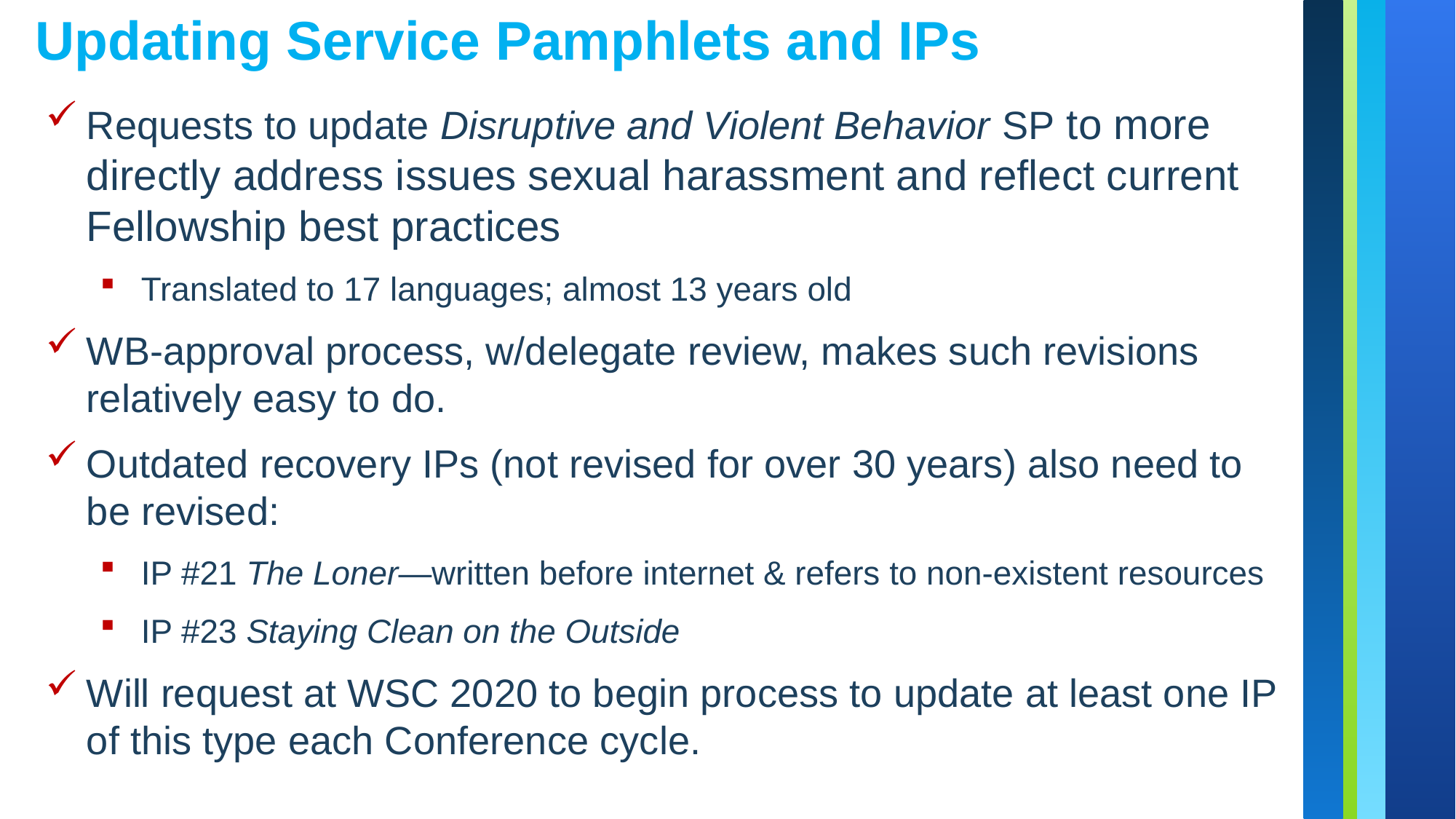

Updating Service Pamphlets and IPs
Requests to update Disruptive and Violent Behavior SP to more directly address issues sexual harassment and reflect current Fellowship best practices
Translated to 17 languages; almost 13 years old
WB-approval process, w/delegate review, makes such revisions relatively easy to do.
Outdated recovery IPs (not revised for over 30 years) also need to be revised:
IP #21 The Loner—written before internet & refers to non-existent resources
IP #23 Staying Clean on the Outside
Will request at WSC 2020 to begin process to update at least one IP of this type each Conference cycle.